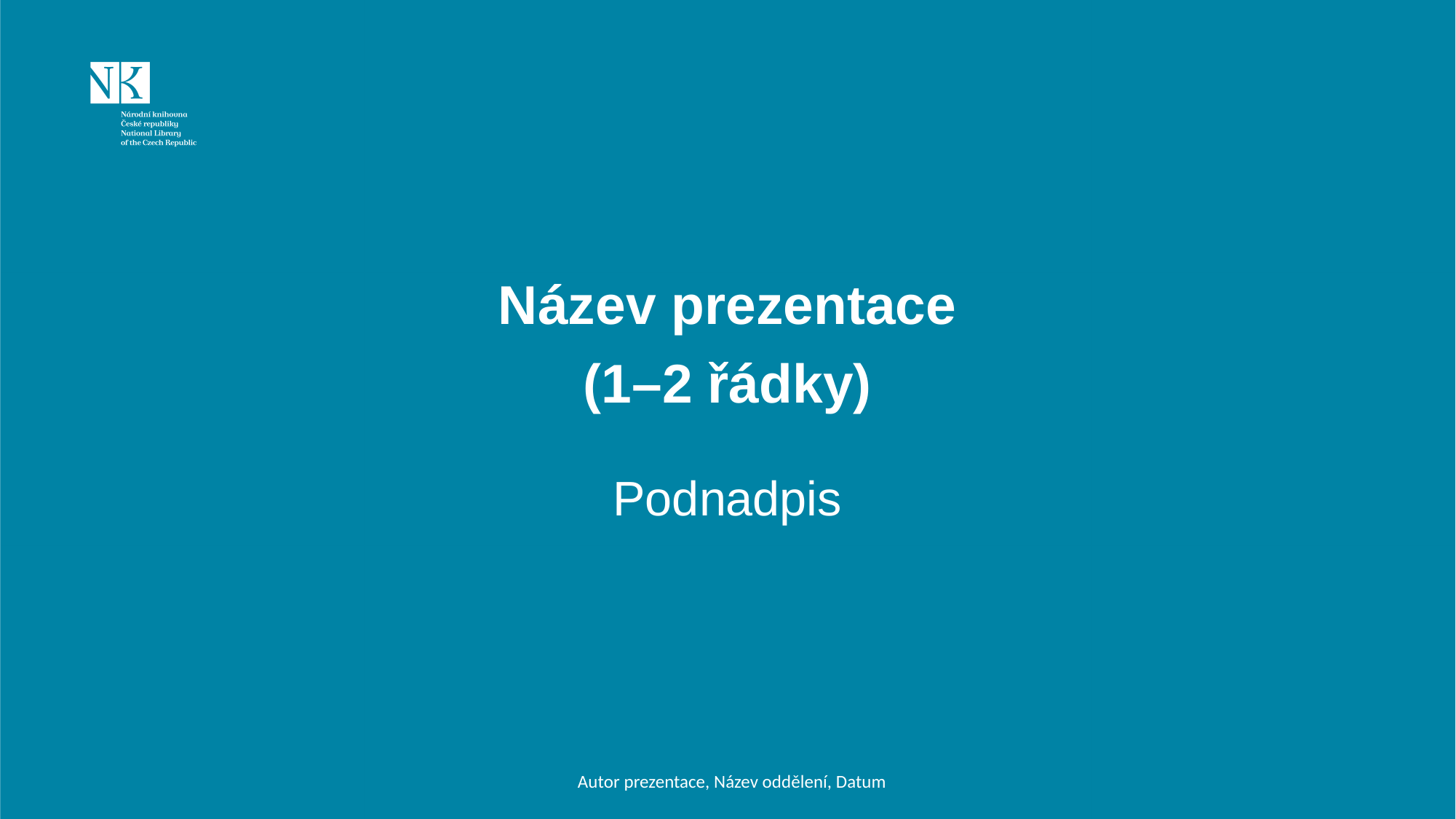

# Název prezentace (1–2 řádky)
Podnadpis
Autor prezentace, Název oddělení, Datum